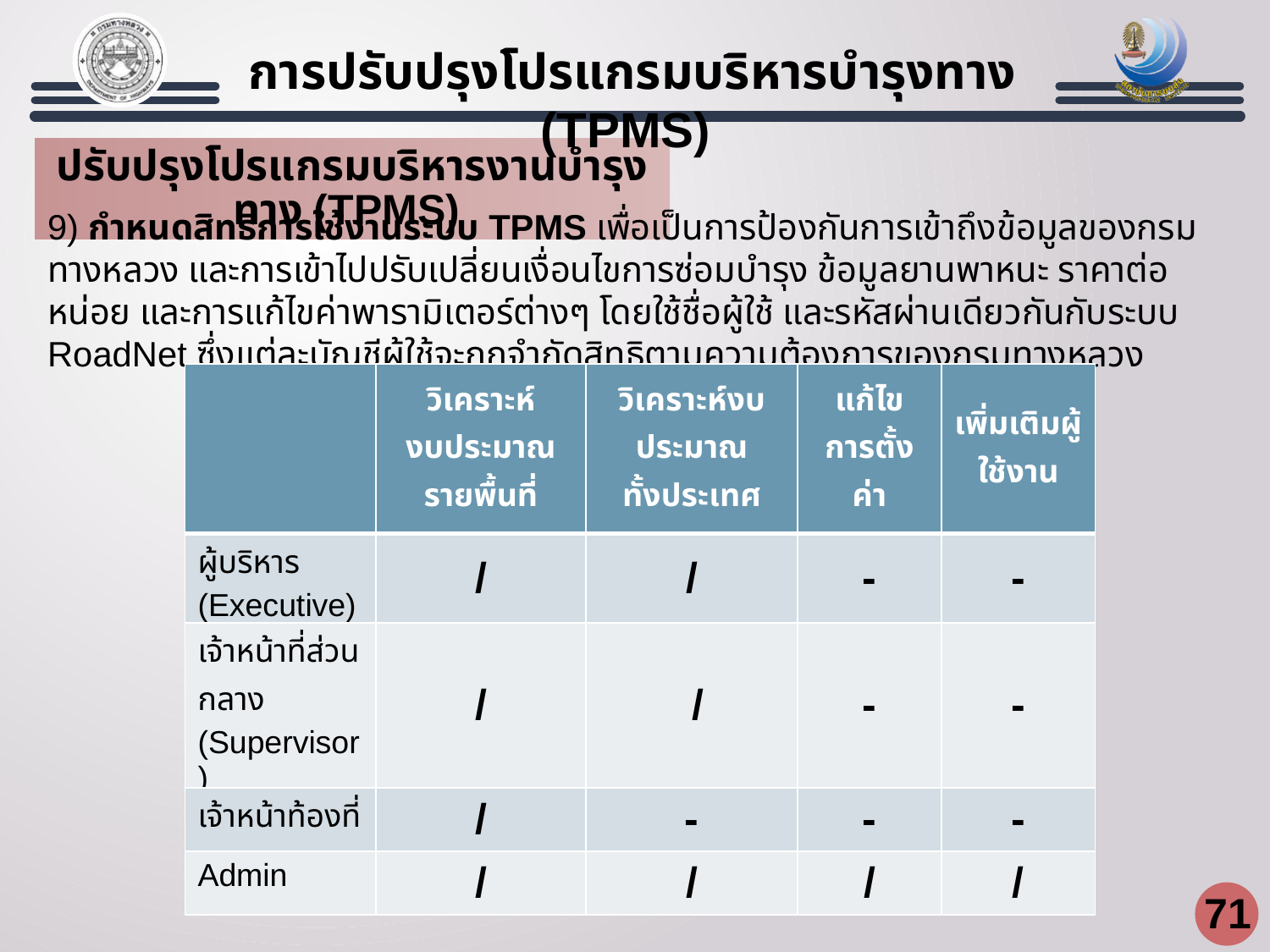

การปรับปรุงโปรแกรมบริหารบำรุงทาง (TPMS)
ปรับปรุงโปรแกรมบริหารงานบำรุงทาง (TPMS)
9) กำหนดสิทธิการใช้งานระบบ TPMS เพื่อเป็นการป้องกันการเข้าถึงข้อมูลของกรมทางหลวง และการเข้าไปปรับเปลี่ยนเงื่อนไขการซ่อมบำรุง ข้อมูลยานพาหนะ ราคาต่อหน่อย และการแก้ไขค่าพารามิเตอร์ต่างๆ โดยใช้ชื่อผู้ใช้ และรหัสผ่านเดียวกันกับระบบ RoadNet ซึ่งแต่ละบัญชีผู้ใช้จะถูกจำกัดสิทธิตามความต้องการของกรมทางหลวง
|  | วิเคราะห์ งบประมาณรายพื้นที่ | วิเคราะห์งบประมาณ ทั้งประเทศ | แก้ไข การตั้งค่า | เพิ่มเติมผู้ใช้งาน |
| --- | --- | --- | --- | --- |
| ผู้บริหาร (Executive) | / | / | - | - |
| เจ้าหน้าที่ส่วนกลาง (Supervisor) | / | / | - | - |
| เจ้าหน้าท้องที่ | / | - | - | - |
| Admin | / | / | / | / |